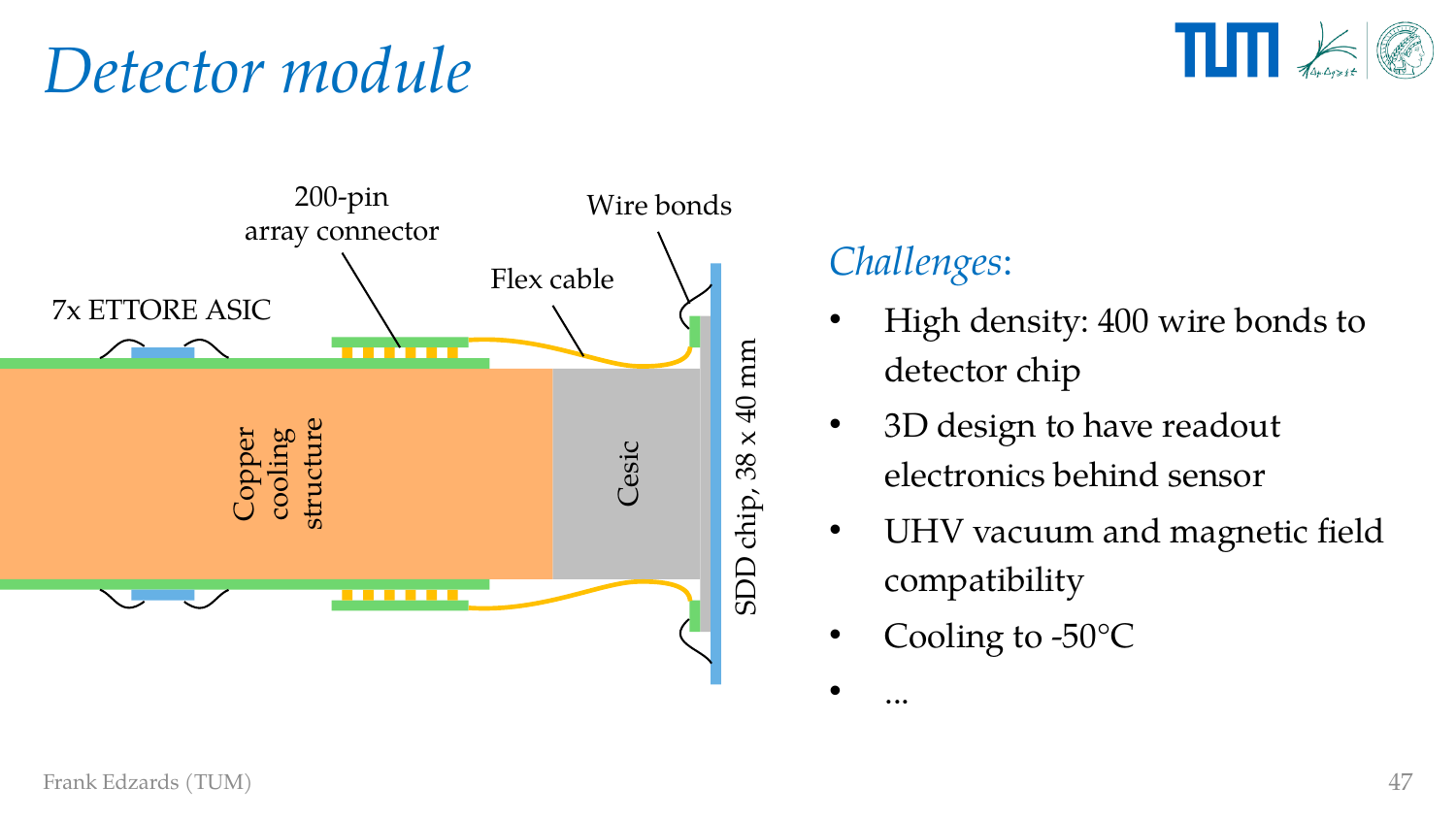

# Detector module

Copper cooling structure

Cesic

200-pin
array connector
Wire bonds
Flex cable
7x ETTORE ASIC

SDD chip, 38 x 40 mm

Challenges:
High density: 400 wire bonds to detector chip
3D design to have readout electronics behind sensor
UHV vacuum and magnetic field compatibility
Cooling to -50°C
...

Frank Edzards (TUM)
47